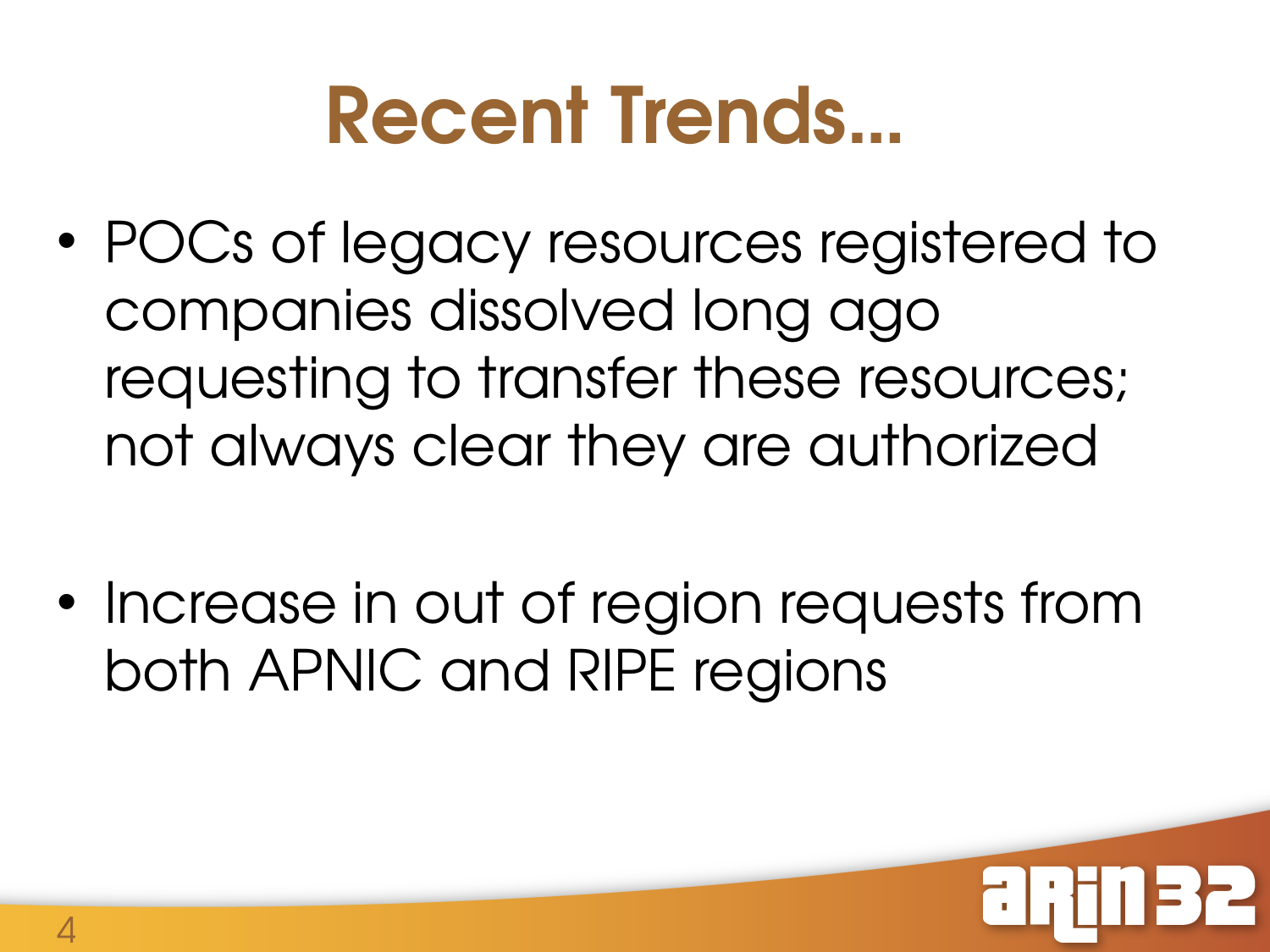

# Recent Trends…
POCs of legacy resources registered to companies dissolved long ago requesting to transfer these resources; not always clear they are authorized

Increase in out of region requests from both APNIC and RIPE regions

4